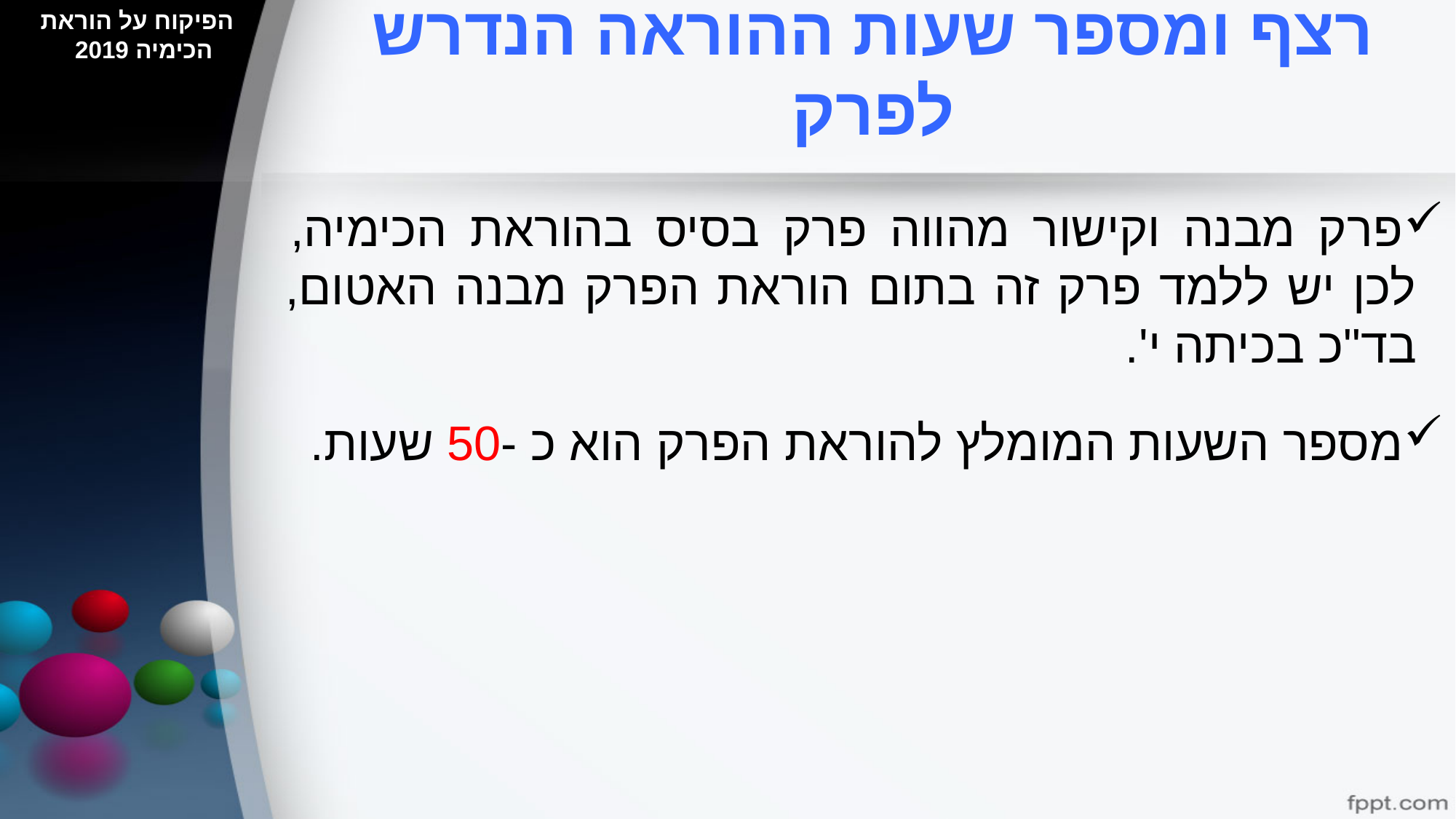

הפיקוח על הוראת הכימיה 2019
# רצף ומספר שעות ההוראה הנדרש לפרק
פרק מבנה וקישור מהווה פרק בסיס בהוראת הכימיה,
לכן יש ללמד פרק זה בתום הוראת הפרק מבנה האטום,
בד"כ בכיתה י'.
מספר השעות המומלץ להוראת הפרק הוא כ -50 שעות.